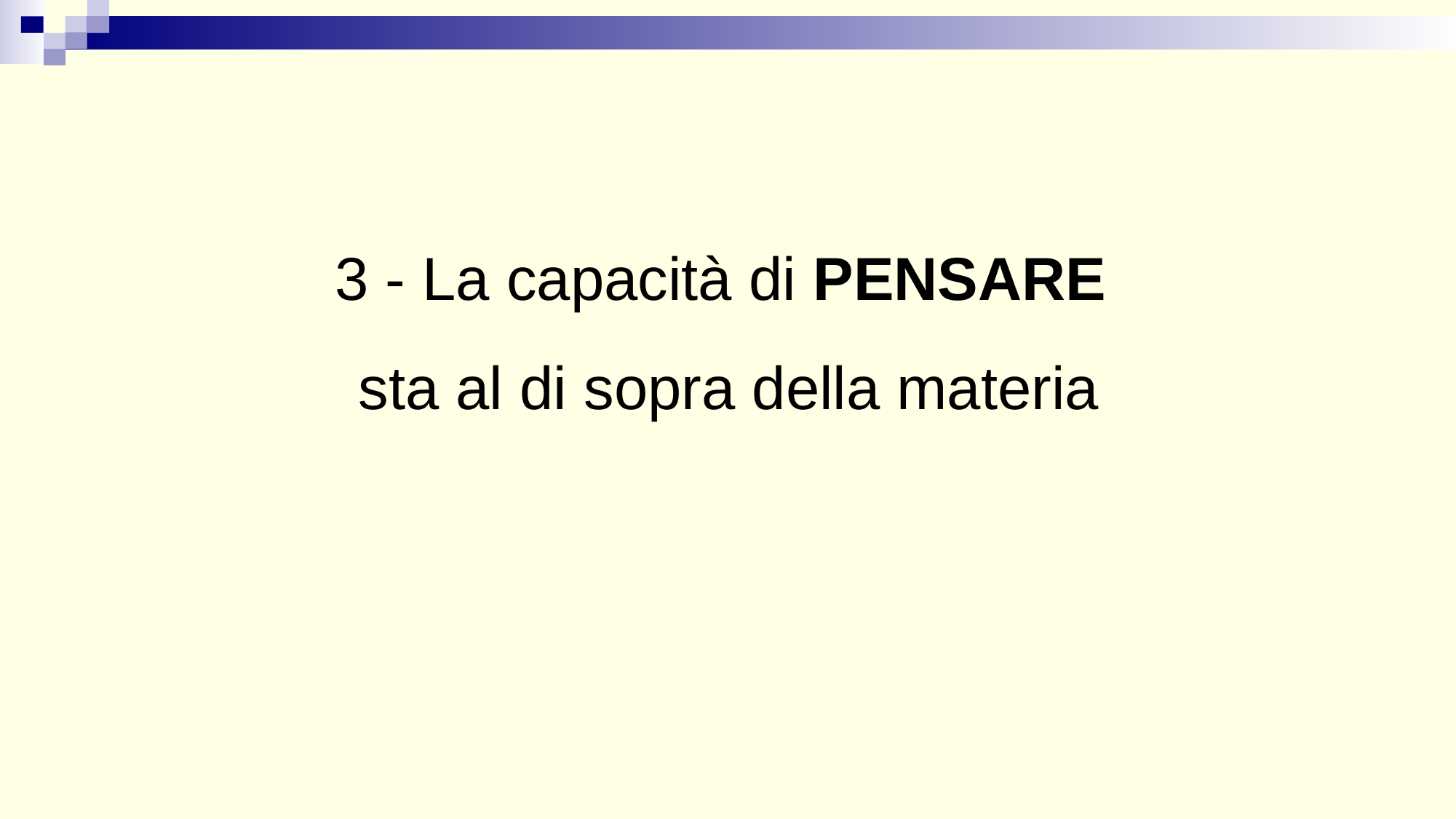

3 - La capacità di PENSARE
sta al di sopra della materia